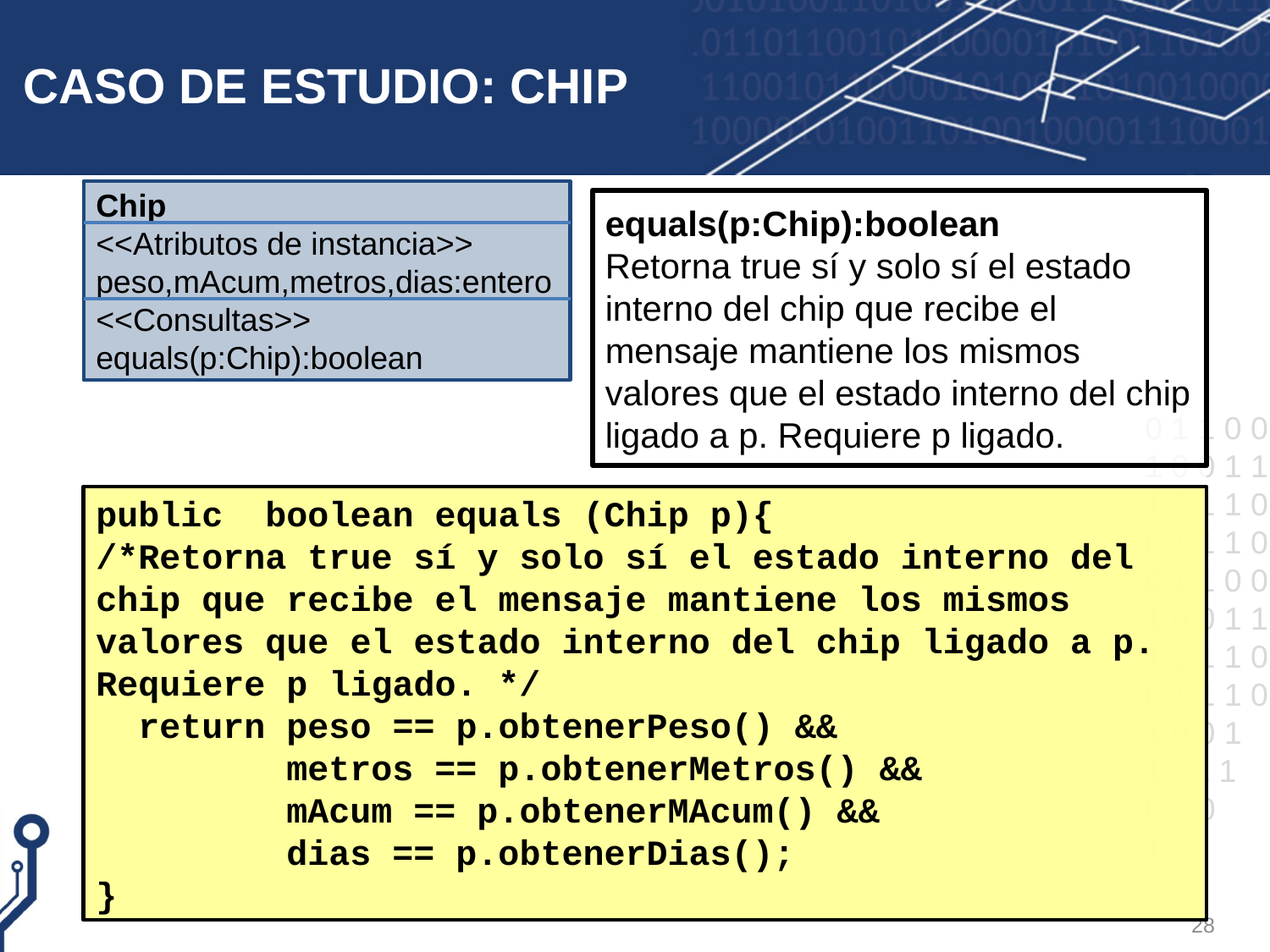

# CASO DE ESTUDIO: CHIP

Chip
<<Atributos de instancia>>
peso,mAcum,metros,dias:entero
<<Consultas>>
equals(p:Chip):boolean
equals(p:Chip):boolean
Retorna true sí y solo sí el estado interno del chip que recibe el mensaje mantiene los mismos valores que el estado interno del chip ligado a p. Requiere p ligado.
public  boolean equals (Chip p){
/*Retorna true sí y solo sí el estado interno del chip que recibe el mensaje mantiene los mismos valores que el estado interno del chip ligado a p. Requiere p ligado. */
  return peso == p.obtenerPeso() &&
         metros == p.obtenerMetros() &&
         mAcum == p.obtenerMAcum() &&
         dias == p.obtenerDias();
}
28